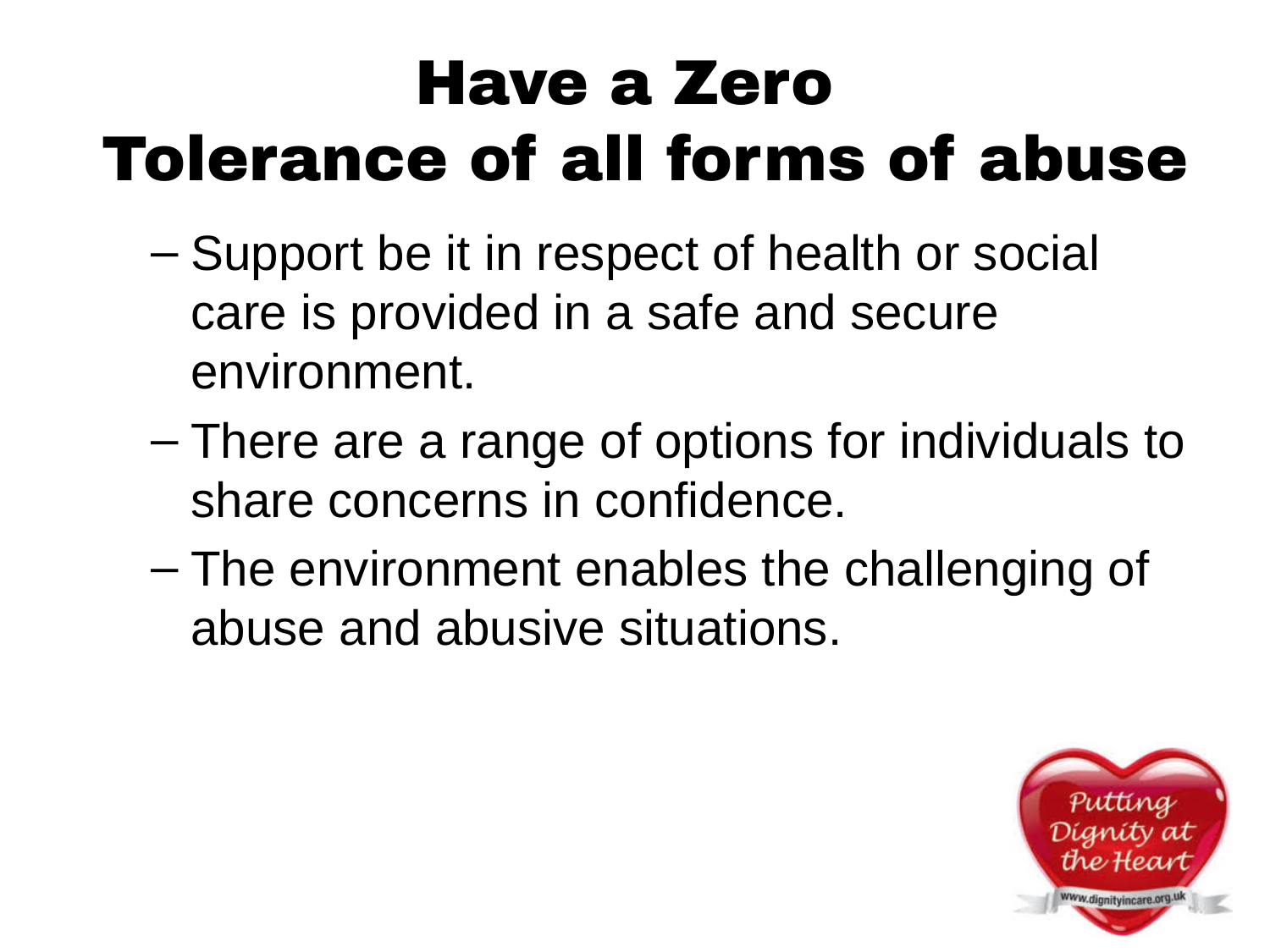

# Have a Zero Tolerance of all forms of abuse
Support be it in respect of health or social care is provided in a safe and secure environment.
There are a range of options for individuals to share concerns in confidence.
The environment enables the challenging of abuse and abusive situations.